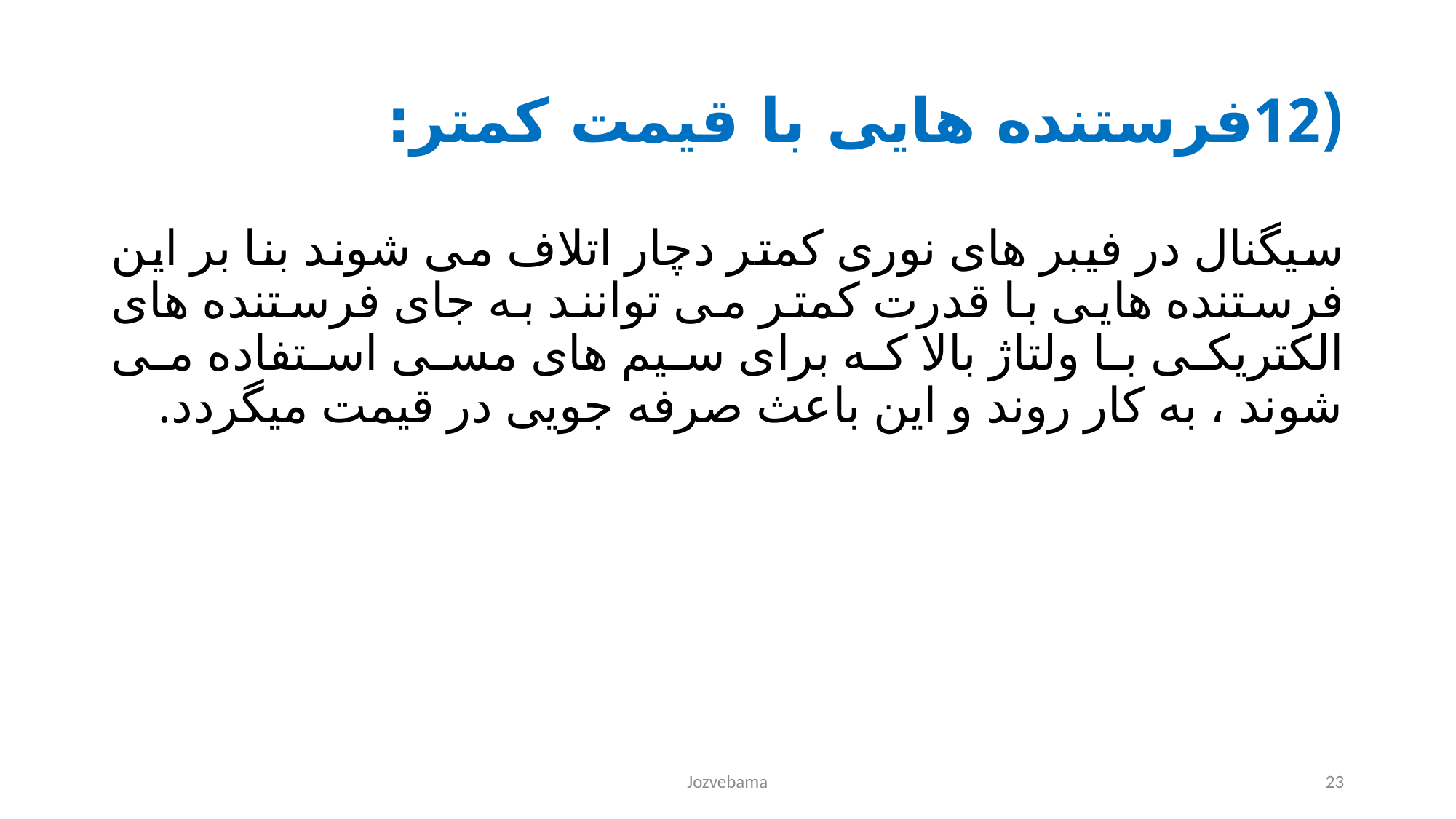

# (12فرستنده هایی با قیمت کمتر:
سیگنال در فیبر های نوری کمتر دچار اتلاف می شوند بنا بر این فرستنده هایی با قدرت کمتر می توانند به جای فرستنده های الکتریکی با ولتاژ بالا که برای سیم های مسی استفاده می شوند ، به کار روند و این باعث صرفه جویی در قیمت میگردد.

Jozvebama
23